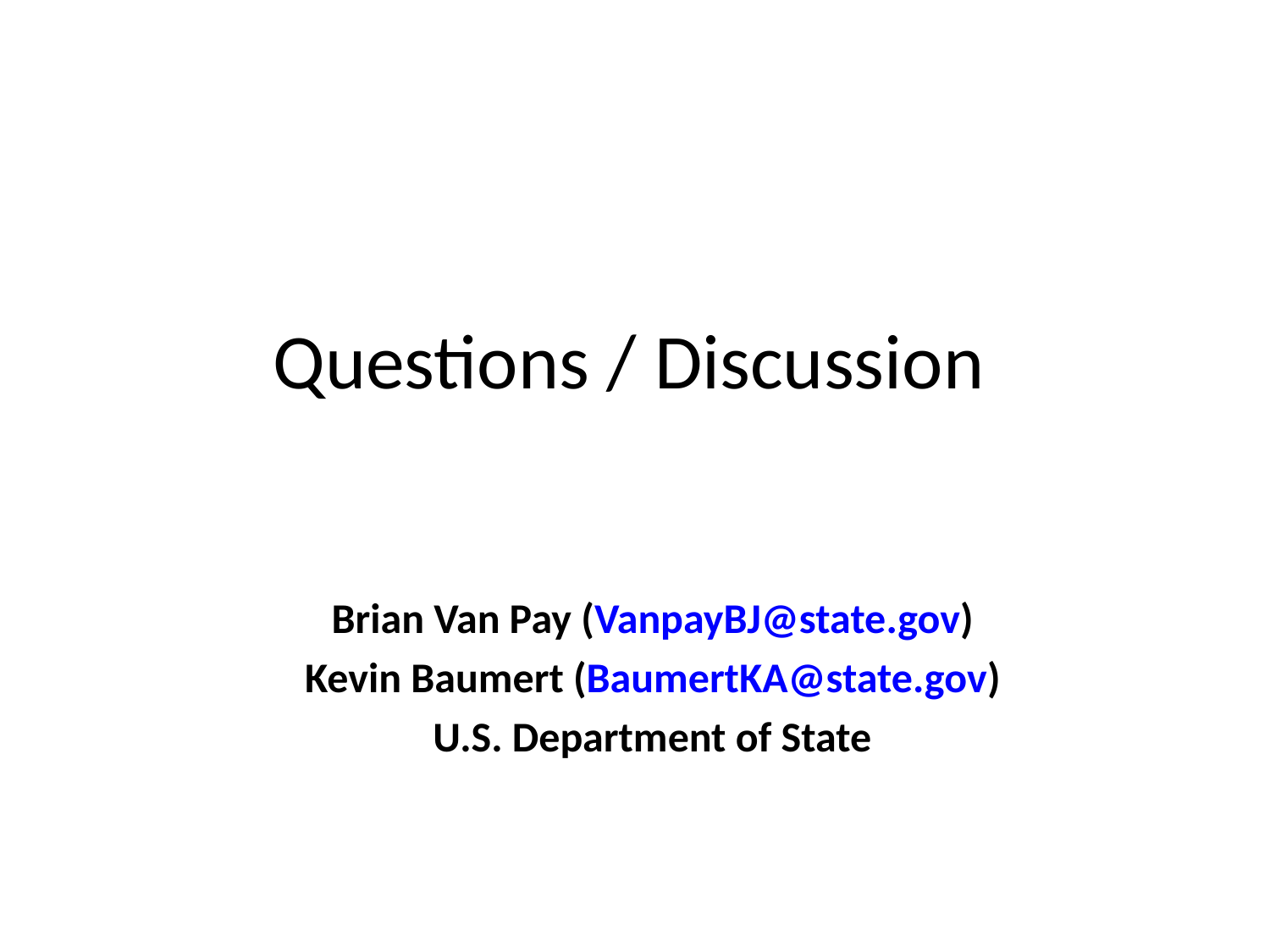

# Questions / Discussion
Brian Van Pay (VanpayBJ@state.gov)
Kevin Baumert (BaumertKA@state.gov)
U.S. Department of State